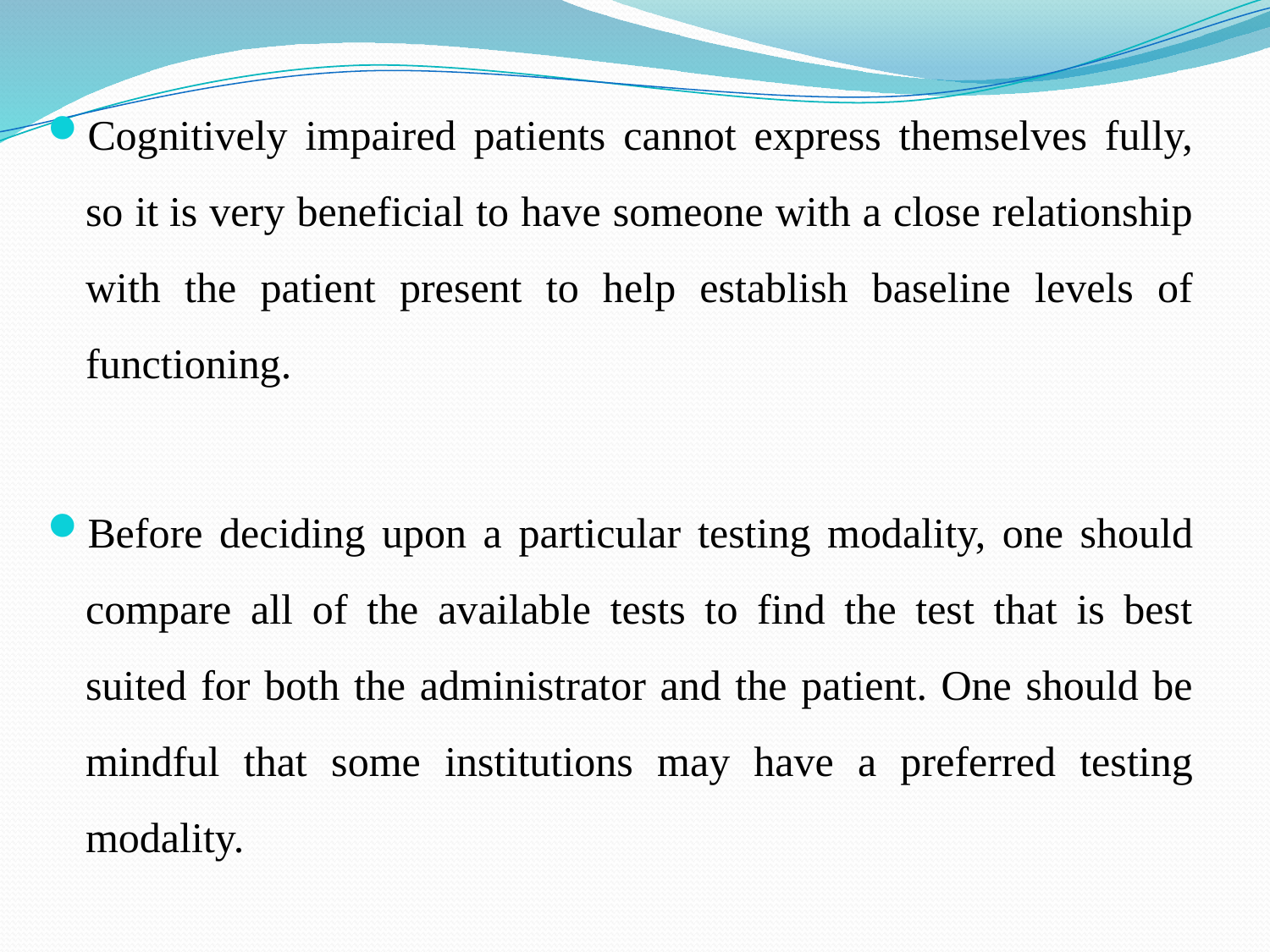

Cognitively impaired patients cannot express themselves fully, so it is very beneficial to have someone with a close relationship with the patient present to help establish baseline levels of functioning.

Before deciding upon a particular testing modality, one should compare all of the available tests to find the test that is best suited for both the administrator and the patient. One should be mindful that some institutions may have a preferred testing modality.